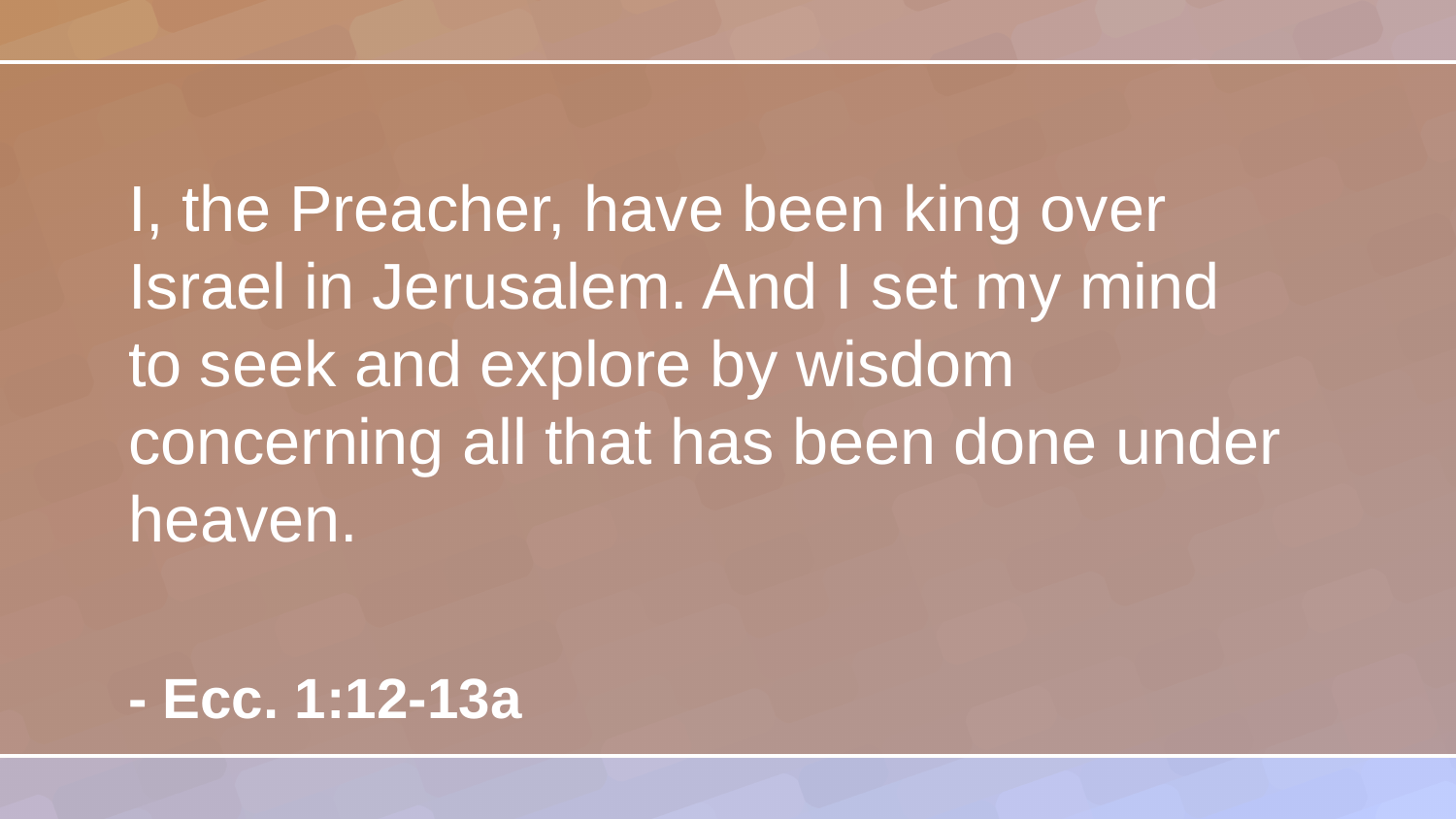

I, the Preacher, have been king over Israel in Jerusalem. And I set my mind to seek and explore by wisdom concerning all that has been done under heaven.
- Ecc. 1:12-13a